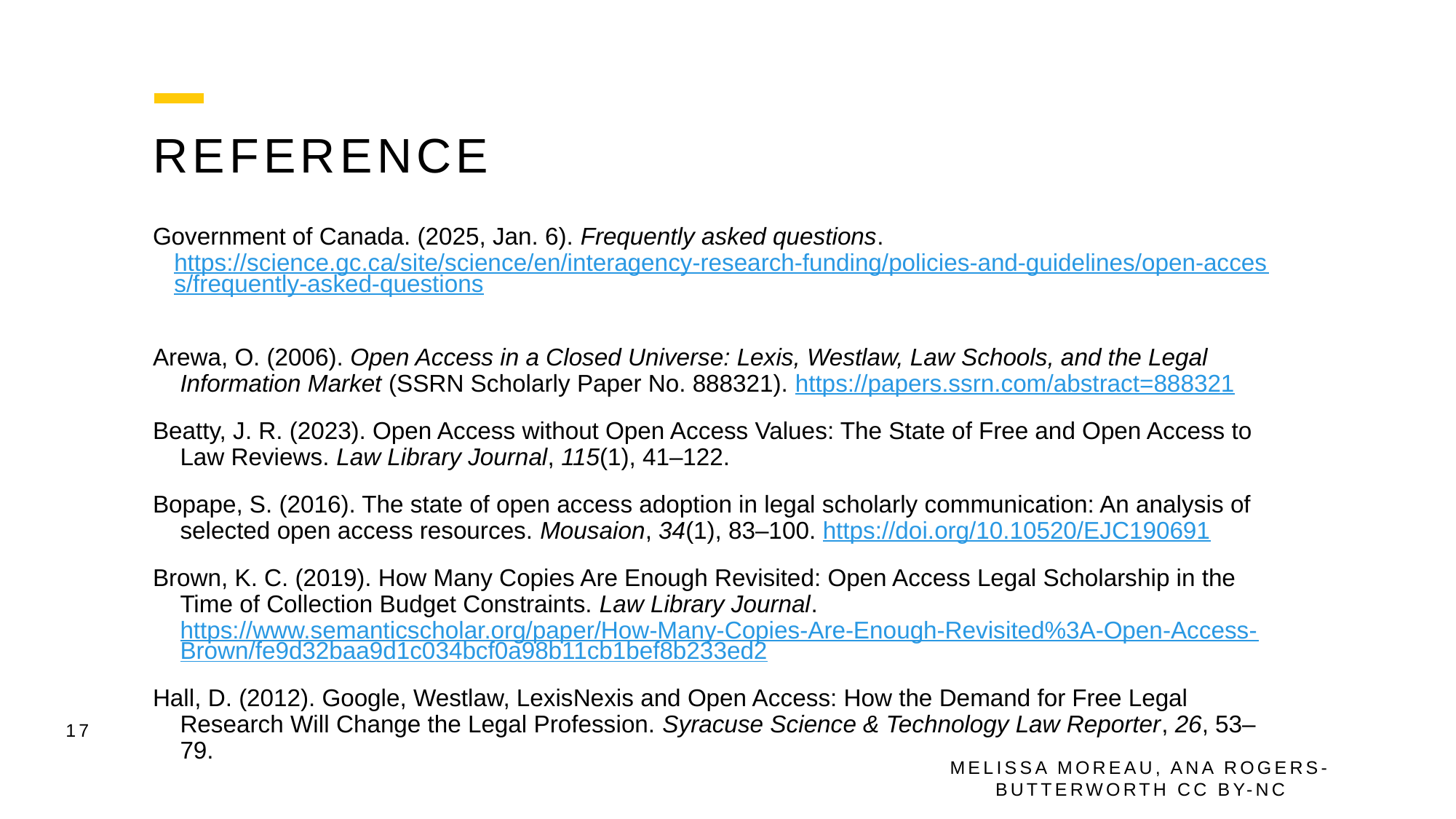

# Reference
Government of Canada. (2025, Jan. 6). Frequently asked questions. https://science.gc.ca/site/science/en/interagency-research-funding/policies-and-guidelines/open-access/frequently-asked-questions
Arewa, O. (2006). Open Access in a Closed Universe: Lexis, Westlaw, Law Schools, and the Legal Information Market (SSRN Scholarly Paper No. 888321). https://papers.ssrn.com/abstract=888321
Beatty, J. R. (2023). Open Access without Open Access Values: The State of Free and Open Access to Law Reviews. Law Library Journal, 115(1), 41–122.
Bopape, S. (2016). The state of open access adoption in legal scholarly communication: An analysis of selected open access resources. Mousaion, 34(1), 83–100. https://doi.org/10.10520/EJC190691
Brown, K. C. (2019). How Many Copies Are Enough Revisited: Open Access Legal Scholarship in the Time of Collection Budget Constraints. Law Library Journal. https://www.semanticscholar.org/paper/How-Many-Copies-Are-Enough-Revisited%3A-Open-Access-Brown/fe9d32baa9d1c034bcf0a98b11cb1bef8b233ed2
Hall, D. (2012). Google, Westlaw, LexisNexis and Open Access: How the Demand for Free Legal Research Will Change the Legal Profession. Syracuse Science & Technology Law Reporter, 26, 53–79.

17
Melissa Moreau, Ana Rogers-butterworth CC BY-NC